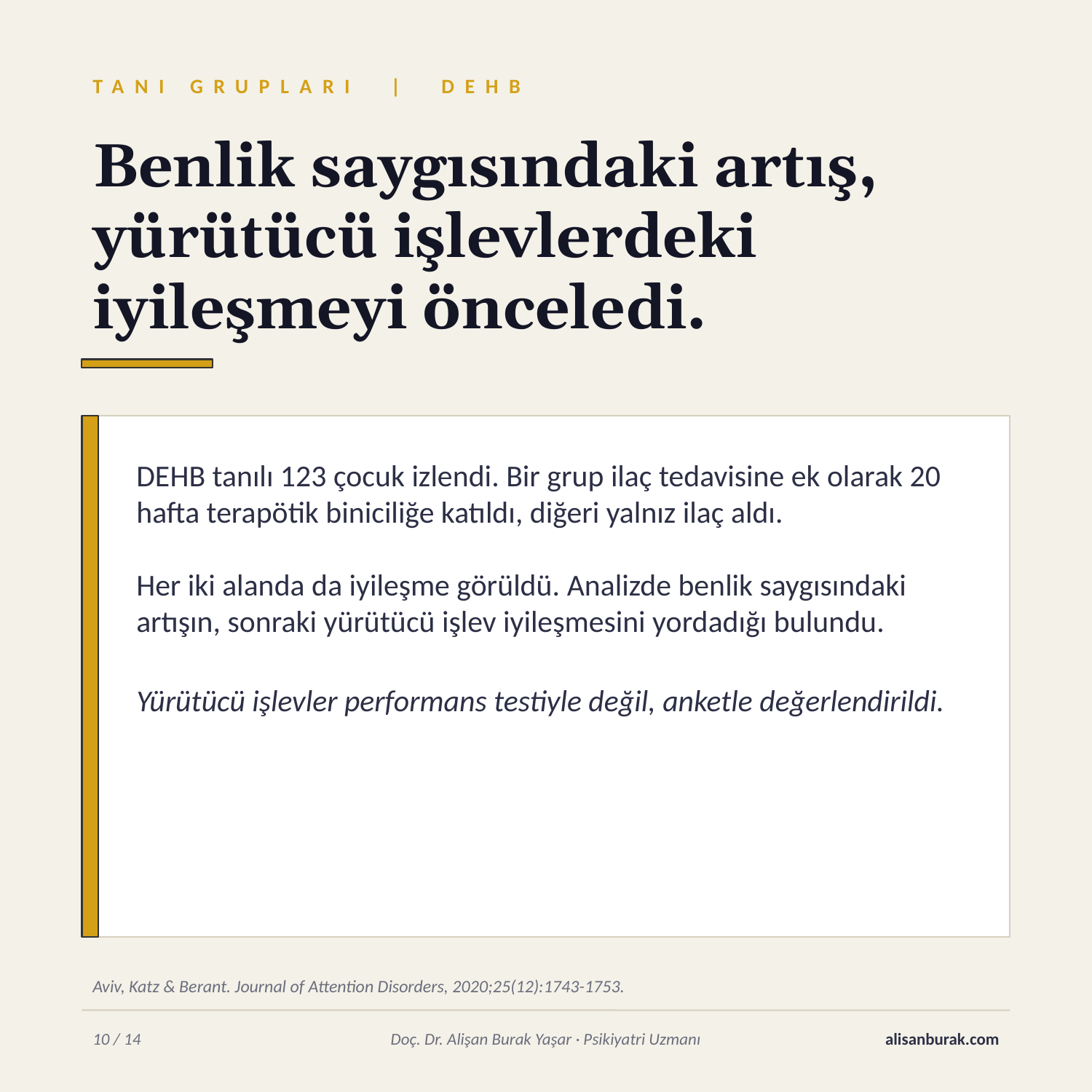

TANI GRUPLARI  |  DEHB
Benlik saygısındaki artış, yürütücü işlevlerdeki iyileşmeyi önceledi.

DEHB tanılı 123 çocuk izlendi. Bir grup ilaç tedavisine ek olarak 20 hafta terapötik biniciliğe katıldı, diğeri yalnız ilaç aldı.

Her iki alanda da iyileşme görüldü. Analizde benlik saygısındaki artışın, sonraki yürütücü işlev iyileşmesini yordadığı bulundu.

Yürütücü işlevler performans testiyle değil, anketle değerlendirildi.
Aviv, Katz & Berant. Journal of Attention Disorders, 2020;25(12):1743-1753.

10 / 14
Doç. Dr. Alişan Burak Yaşar · Psikiyatri Uzmanı
alisanburak.com